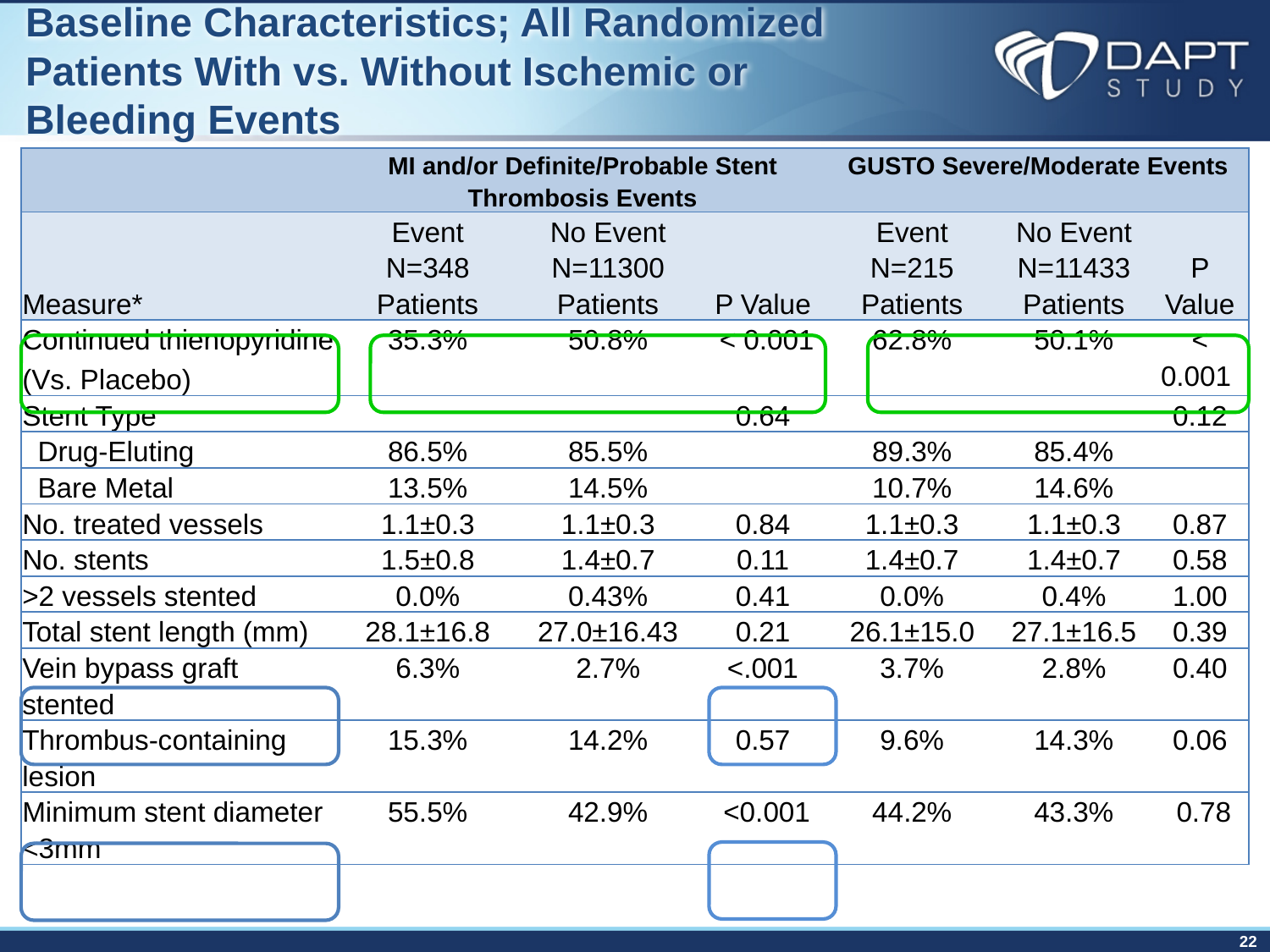

# Baseline Characteristics; All Randomized Patients With vs. Without Ischemic or Bleeding Events
|  | MI and/or Definite/Probable Stent Thrombosis Events |  |  | GUSTO Severe/Moderate Events |  |  |
| --- | --- | --- | --- | --- | --- | --- |
| Measure\* | Event N=348 Patients | No Event N=11300 Patients | P Value | Event N=215 Patients | No Event N=11433 Patients | P Value |
| Continued thienopyridine (Vs. Placebo) | 35.3% | 50.8% | < 0.001 | 62.8% | 50.1% | < 0.001 |
| Stent Type |  |  | 0.64 |  |  | 0.12 |
| Drug-Eluting | 86.5% | 85.5% |  | 89.3% | 85.4% |  |
| Bare Metal | 13.5% | 14.5% |  | 10.7% | 14.6% |  |
| No. treated vessels | 1.1±0.3 | 1.1±0.3 | 0.84 | 1.1±0.3 | 1.1±0.3 | 0.87 |
| No. stents | 1.5±0.8 | 1.4±0.7 | 0.11 | 1.4±0.7 | 1.4±0.7 | 0.58 |
| >2 vessels stented | 0.0% | 0.43% | 0.41 | 0.0% | 0.4% | 1.00 |
| Total stent length (mm) | 28.1±16.8 | 27.0±16.43 | 0.21 | 26.1±15.0 | 27.1±16.5 | 0.39 |
| Vein bypass graft stented | 6.3% | 2.7% | <.001 | 3.7% | 2.8% | 0.40 |
| Thrombus-containing lesion | 15.3% | 14.2% | 0.57 | 9.6% | 14.3% | 0.06 |
| Minimum stent diameter <3mm | 55.5% | 42.9% | <0.001 | 44.2% | 43.3% | 0.78 |

22